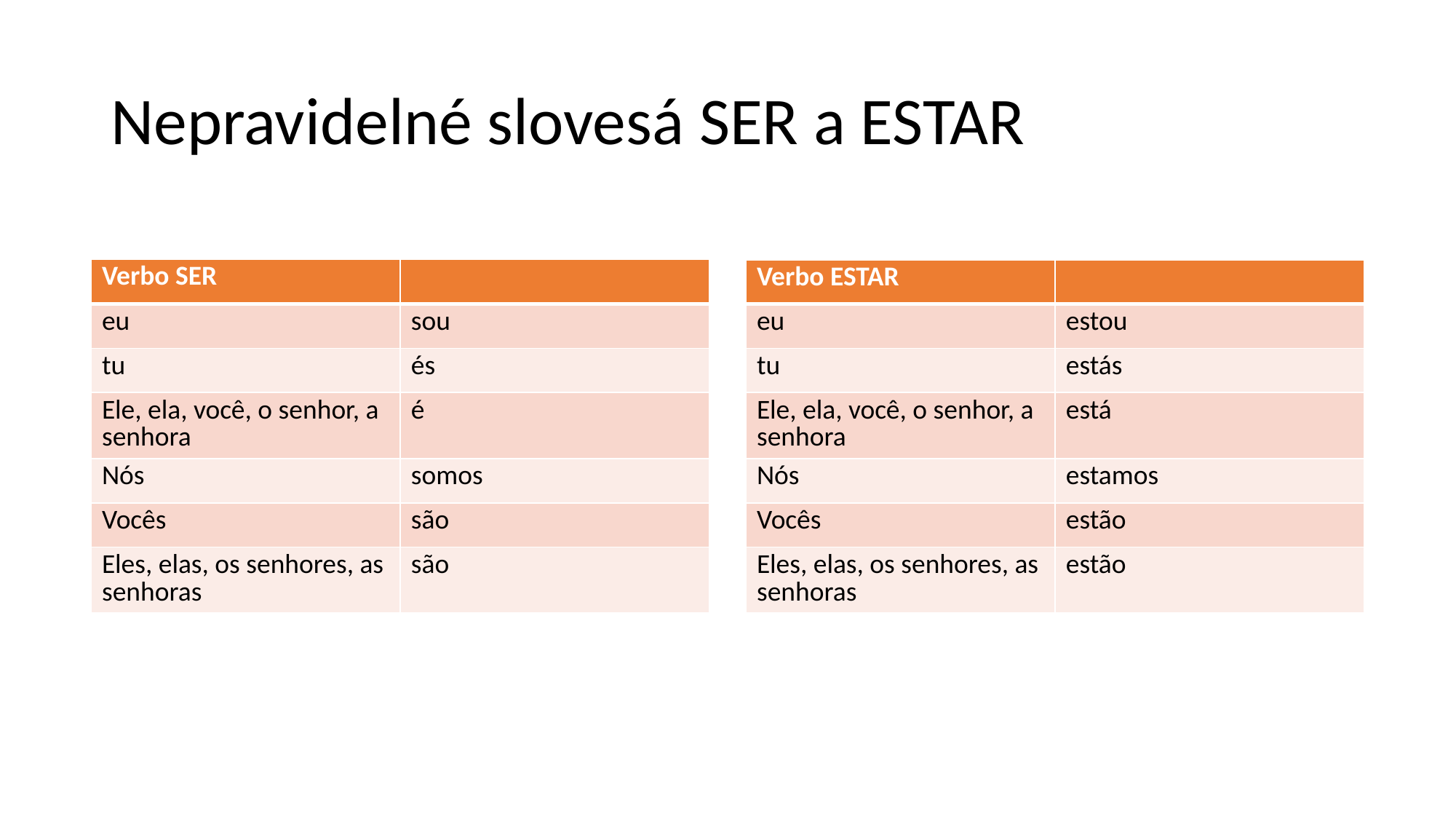

# Nepravidelné slovesá SER a ESTAR

| Verbo SER |  |
| --- | --- |
| eu | sou |
| tu | és |
| Ele, ela, você, o senhor, a senhora | é |
| Nós | somos |
| Vocês | são |
| Eles, elas, os senhores, as senhoras | são |
| Verbo ESTAR |  |
| --- | --- |
| eu | estou |
| tu | estás |
| Ele, ela, você, o senhor, a senhora | está |
| Nós | estamos |
| Vocês | estão |
| Eles, elas, os senhores, as senhoras | estão |